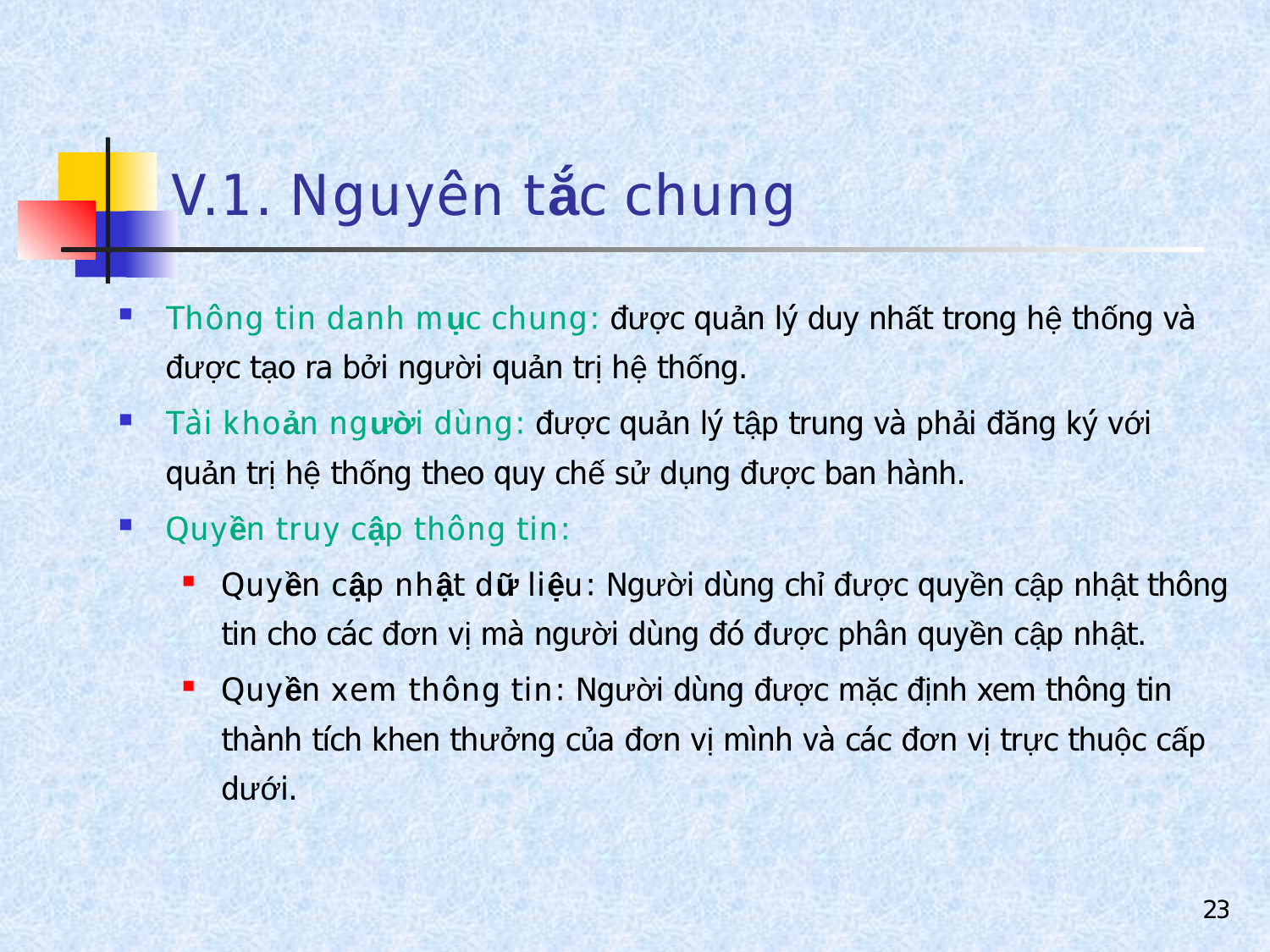

# V.1. Nguyên tắc chung
Thông tin danh mục chung: được quản lý duy nhất trong hệ thống và được tạo ra bởi người quản trị hệ thống.
Tài khoản người dùng: được quản lý tập trung và phải đăng ký với quản trị hệ thống theo quy chế sử dụng được ban hành.
Quyền truy cập thông tin:
Quyền cập nhật dữ liệu: Người dùng chỉ được quyền cập nhật thông tin cho các đơn vị mà người dùng đó được phân quyền cập nhật.
Quyền xem thông tin: Người dùng được mặc định xem thông tin thành tích khen thưởng của đơn vị mình và các đơn vị trực thuộc cấp dưới.

23